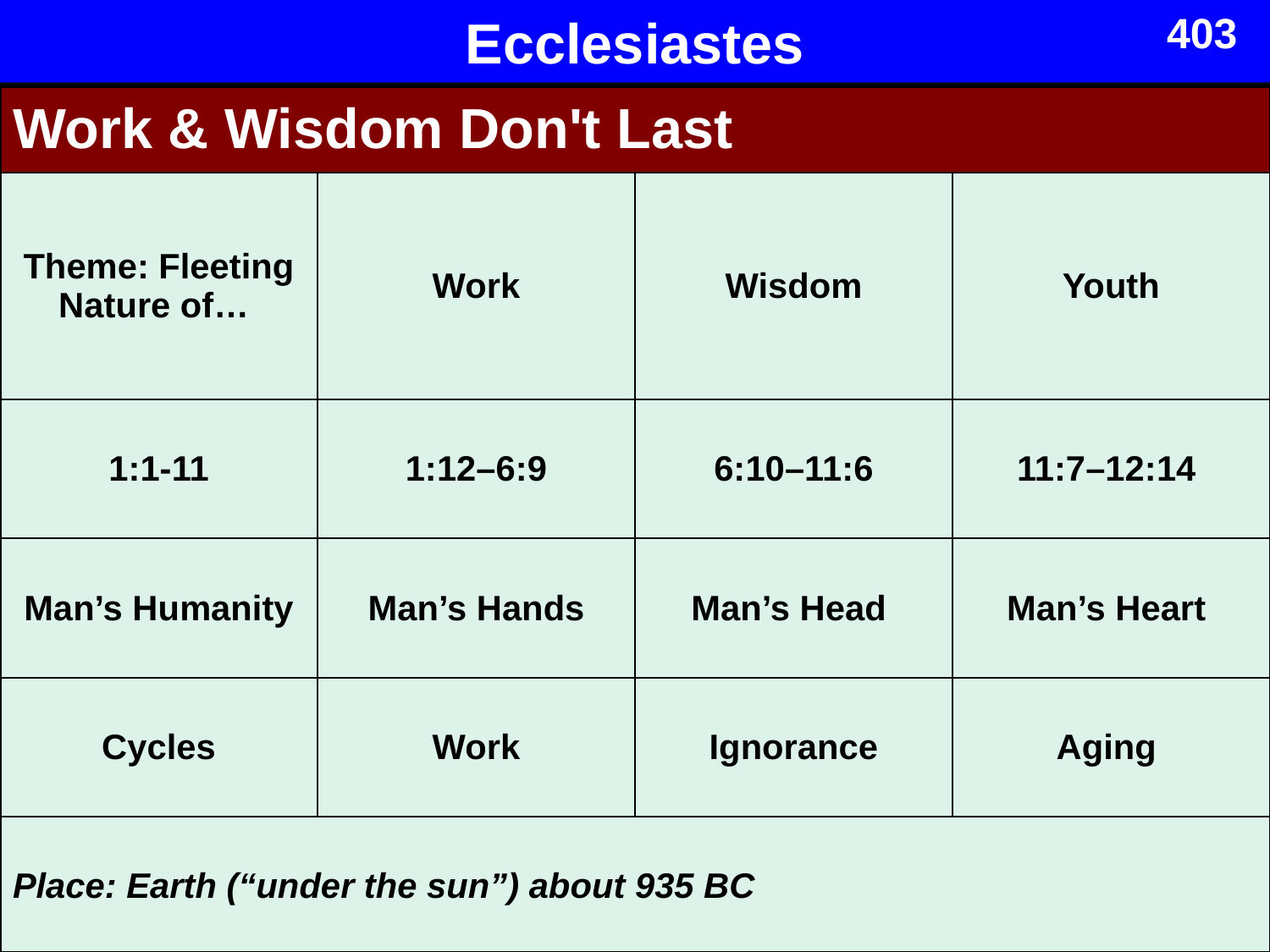

# Ecclesiastes
403
| Work & Wisdom Don't Last | Title | Title | Title |
| --- | --- | --- | --- |
| Theme: Fleeting Nature of… | Work | Wisdom | Youth |
| 1:1-11 | 1:12–6:9 | 6:10–11:6 | 11:7–12:14 |
| Man’s Humanity | Man’s Hands | Man’s Head | Man’s Heart |
| Cycles | Work | Ignorance | Aging |
| Place: Earth (“under the sun”) about 935 BC | Text | Text | Text |